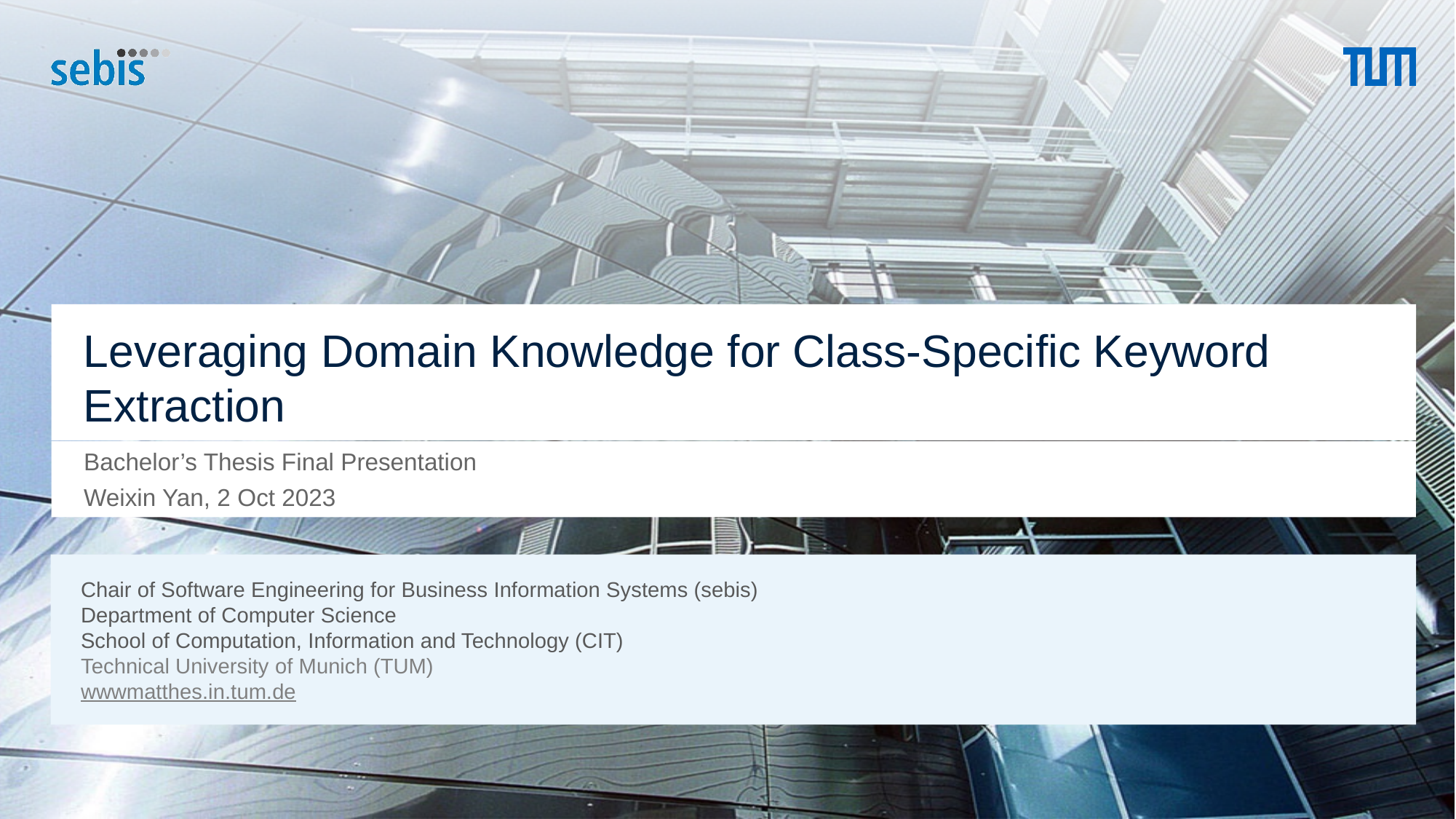

# Leveraging Domain Knowledge for Class-Specific Keyword Extraction
Bachelor’s Thesis Final Presentation
Weixin Yan, 2 Oct 2023